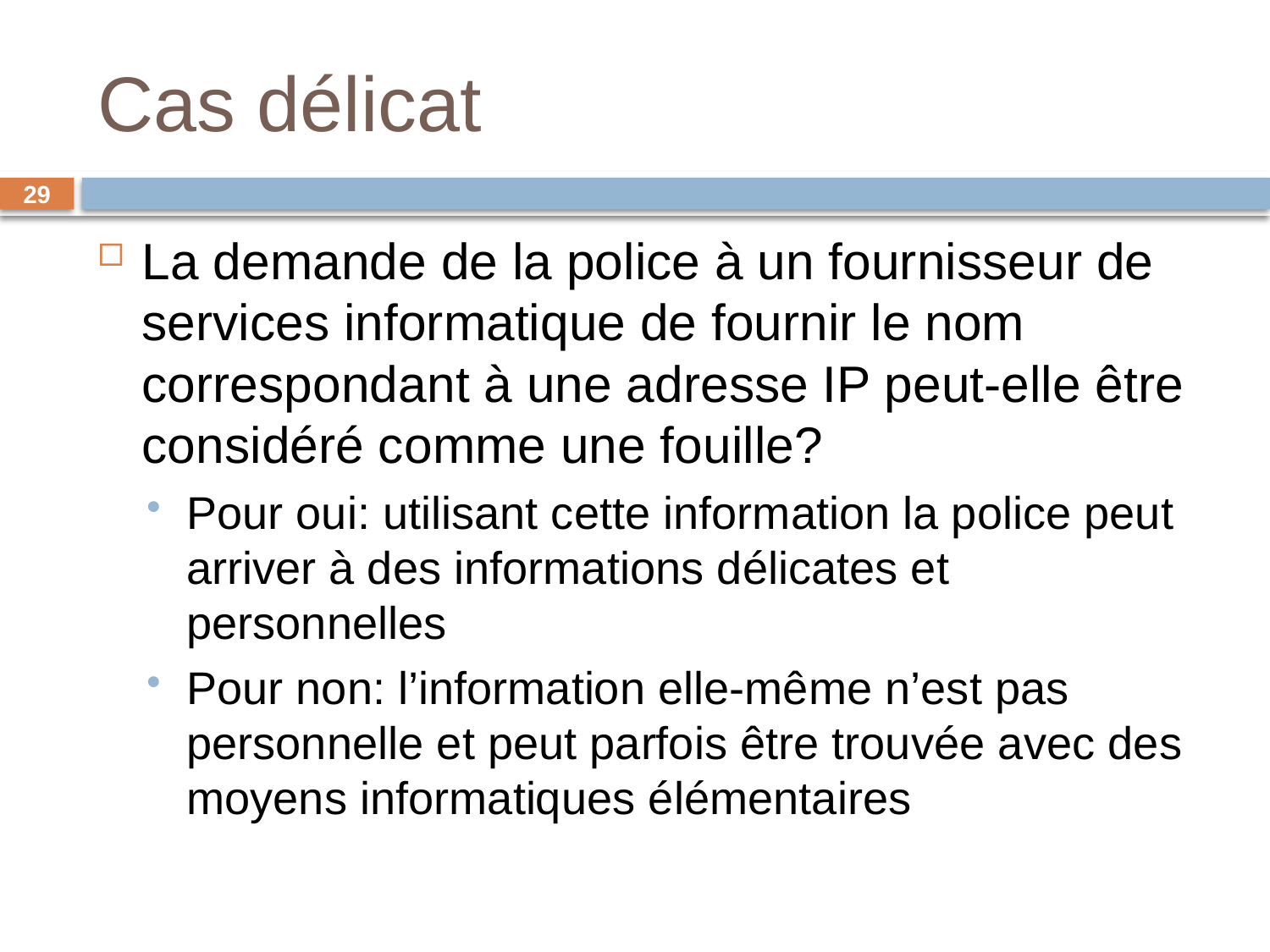

# Cas délicat
29
La demande de la police à un fournisseur de services informatique de fournir le nom correspondant à une adresse IP peut-elle être considéré comme une fouille?
Pour oui: utilisant cette information la police peut arriver à des informations délicates et personnelles
Pour non: l’information elle-même n’est pas personnelle et peut parfois être trouvée avec des moyens informatiques élémentaires